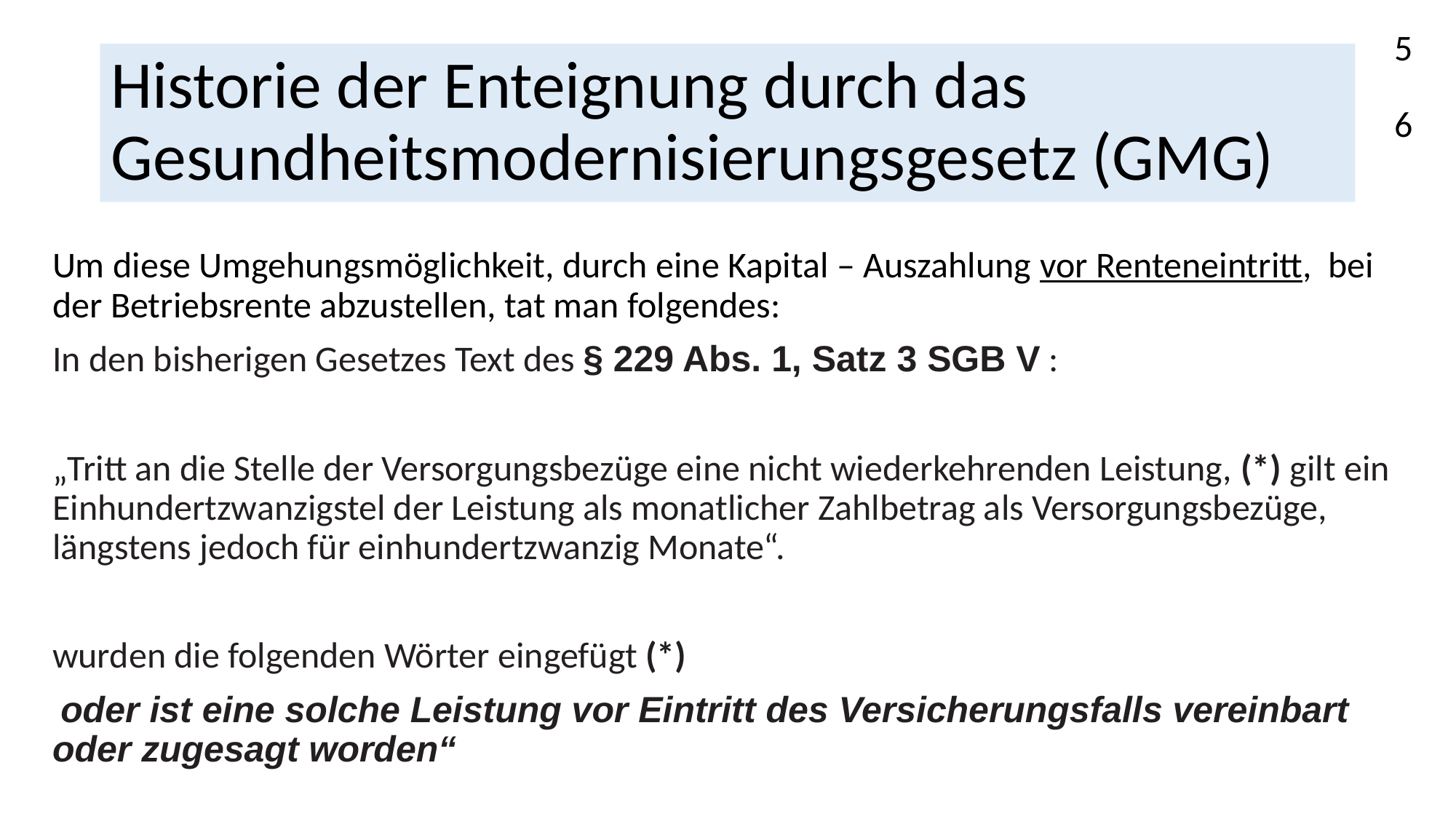

5
# Historie der Enteignung durch das Gesundheitsmodernisierungsgesetz (GMG)
6
Um diese Umgehungsmöglichkeit, durch eine Kapital – Auszahlung vor Renteneintritt,  bei der Betriebsrente abzustellen, tat man folgendes:
In den bisherigen Gesetzes Text des § 229 Abs. 1, Satz 3 SGB V :

„Tritt an die Stelle der Versorgungsbezüge eine nicht wiederkehrenden Leistung, (*) gilt ein Einhundertzwanzigstel der Leistung als monatlicher Zahlbetrag als Versorgungsbezüge, längstens jedoch für einhundertzwanzig Monate“.

wurden die folgenden Wörter eingefügt (*)
 oder ist eine solche Leistung vor Eintritt des Versicherungsfalls vereinbart oder zugesagt worden“